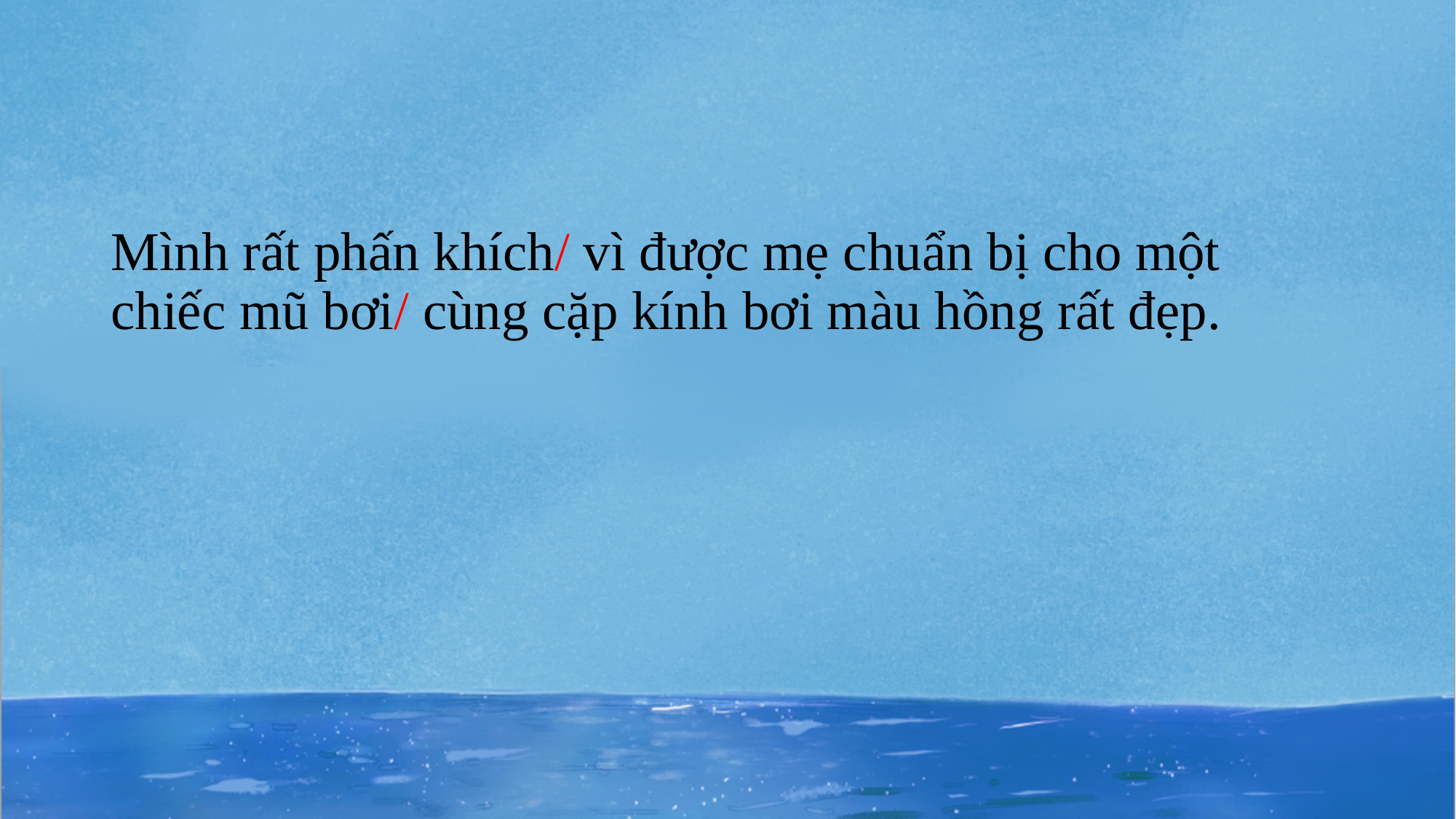

#
Mình rất phấn khích/ vì được mẹ chuẩn bị cho một chiếc mũ bơi/ cùng cặp kính bơi màu hồng rất đẹp.